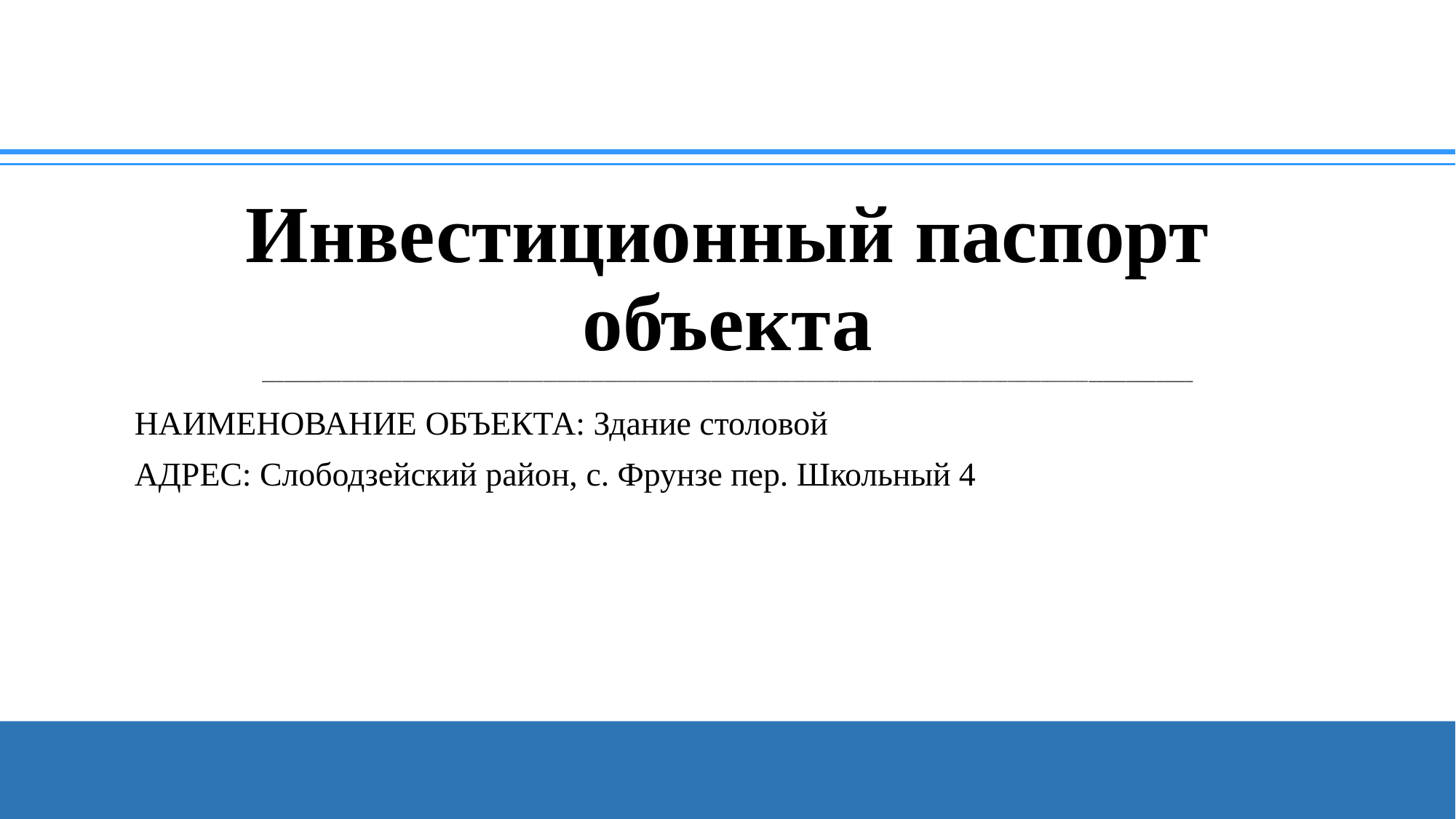

# Инвестиционный паспорт объекта ________________________________________________________________________________________________________________________________________
НАИМЕНОВАНИЕ ОБЪЕКТА: Здание столовой
АДРЕС: Слободзейский район, с. Фрунзе пер. Школьный 4